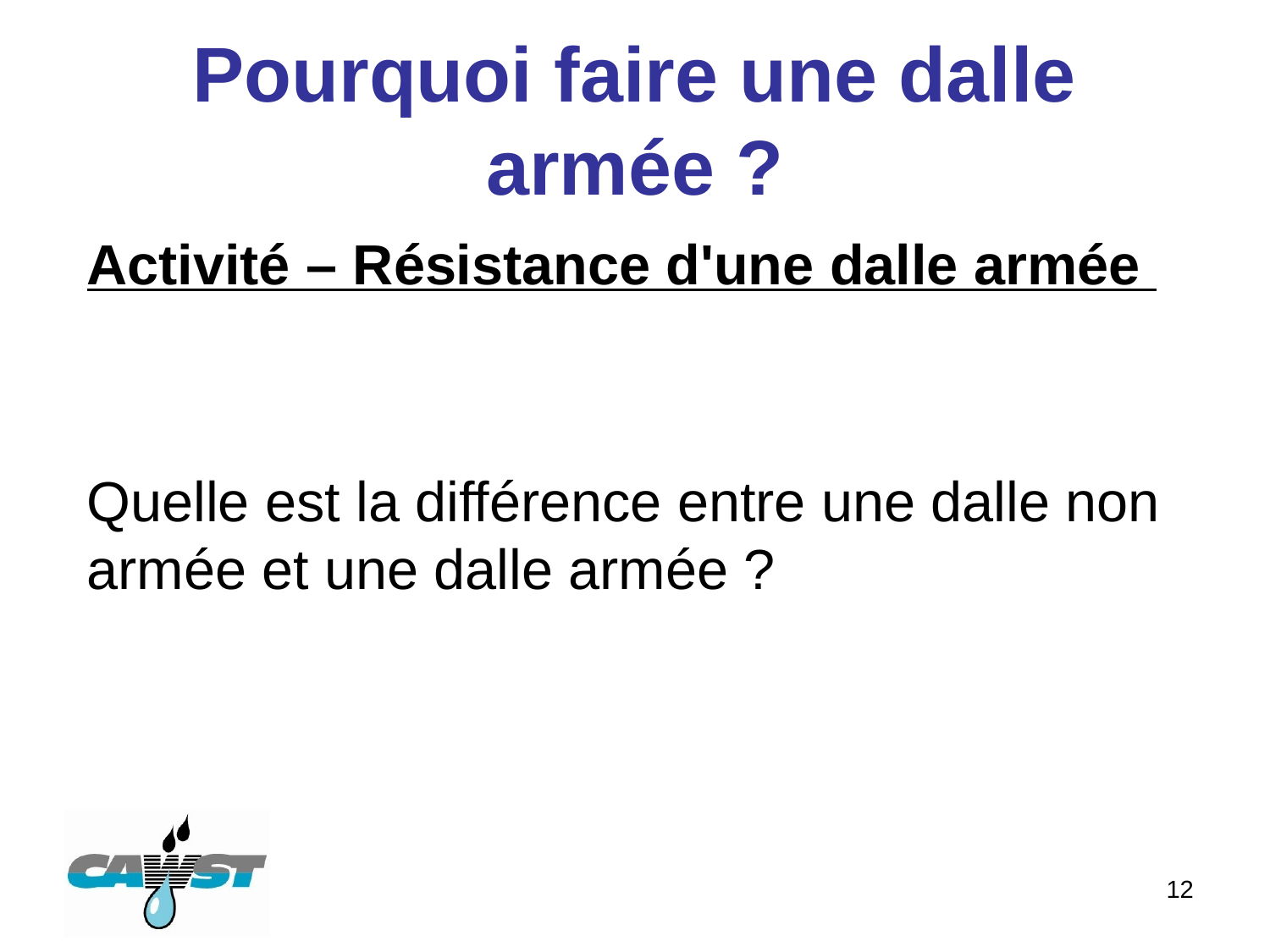

# Pourquoi faire une dalle armée ?
Activité – Résistance d'une dalle armée

Quelle est la différence entre une dalle non armée et une dalle armée ?
12